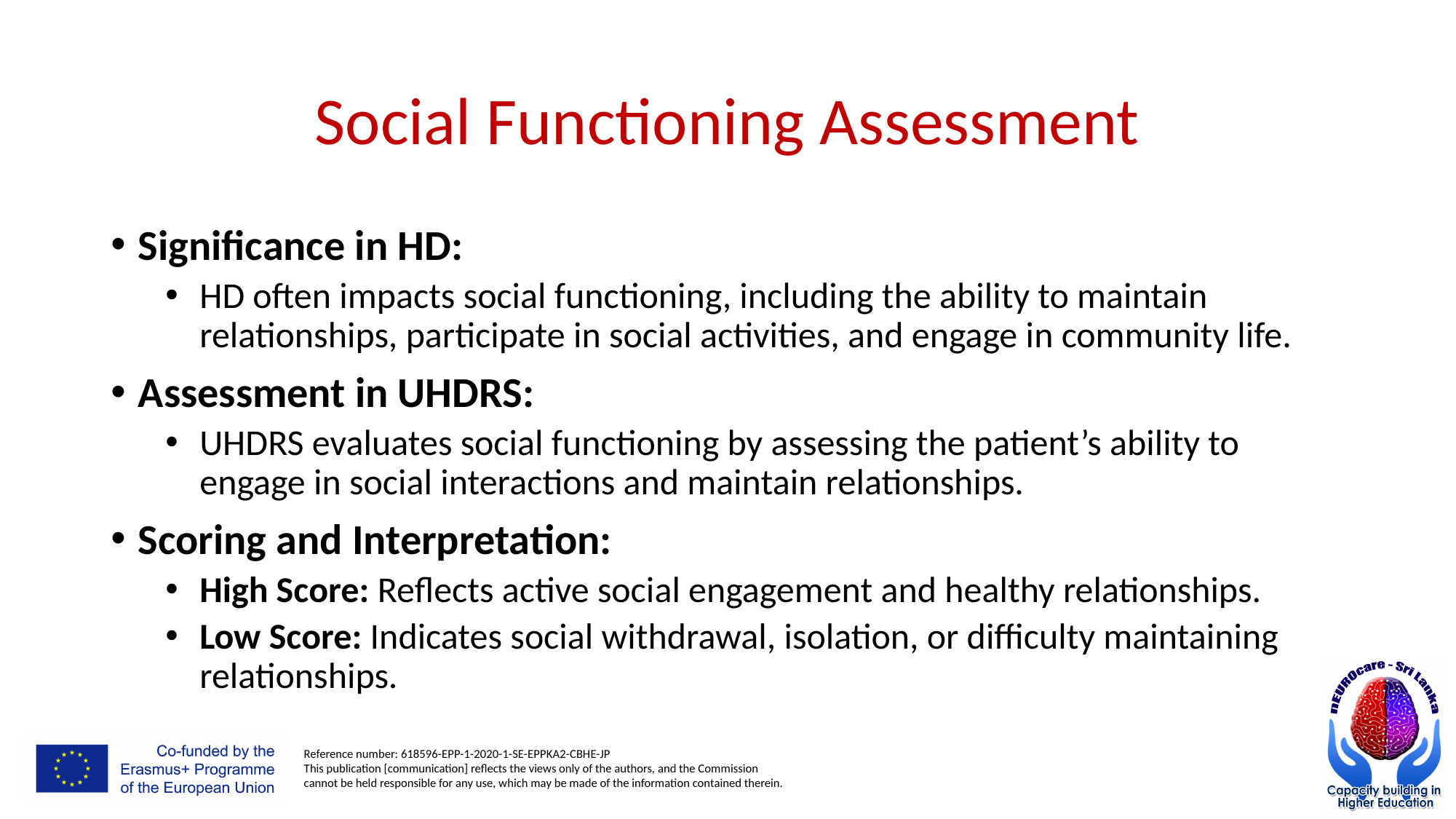

# Social Functioning Assessment
Significance in HD:
HD often impacts social functioning, including the ability to maintain relationships, participate in social activities, and engage in community life.
Assessment in UHDRS:
UHDRS evaluates social functioning by assessing the patient’s ability to engage in social interactions and maintain relationships.
Scoring and Interpretation:
High Score: Reflects active social engagement and healthy relationships.
Low Score: Indicates social withdrawal, isolation, or difficulty maintaining relationships.